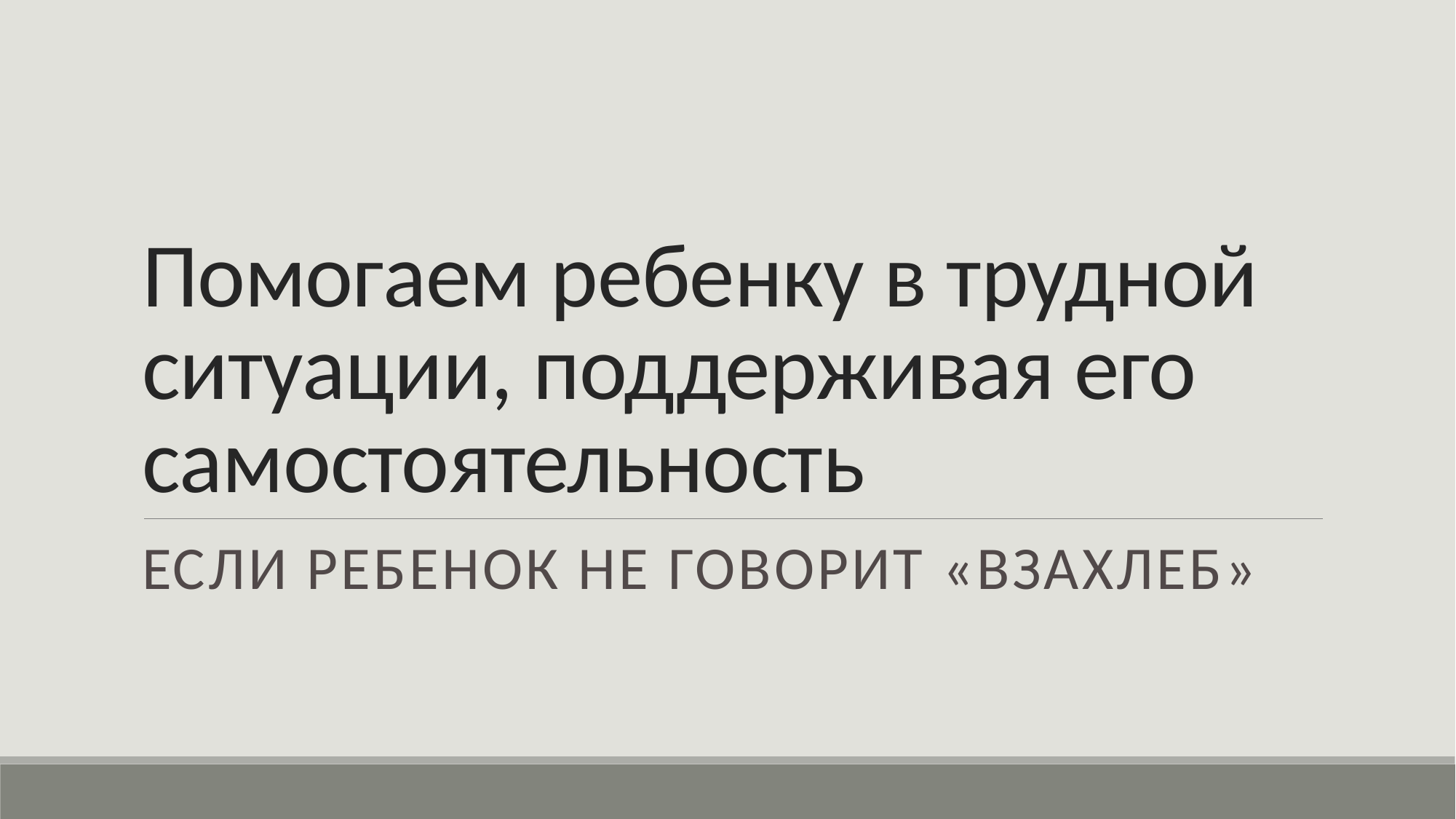

# Помогаем ребенку в трудной ситуации, поддерживая его самостоятельность
Если ребенок не говорит «взахлеб»